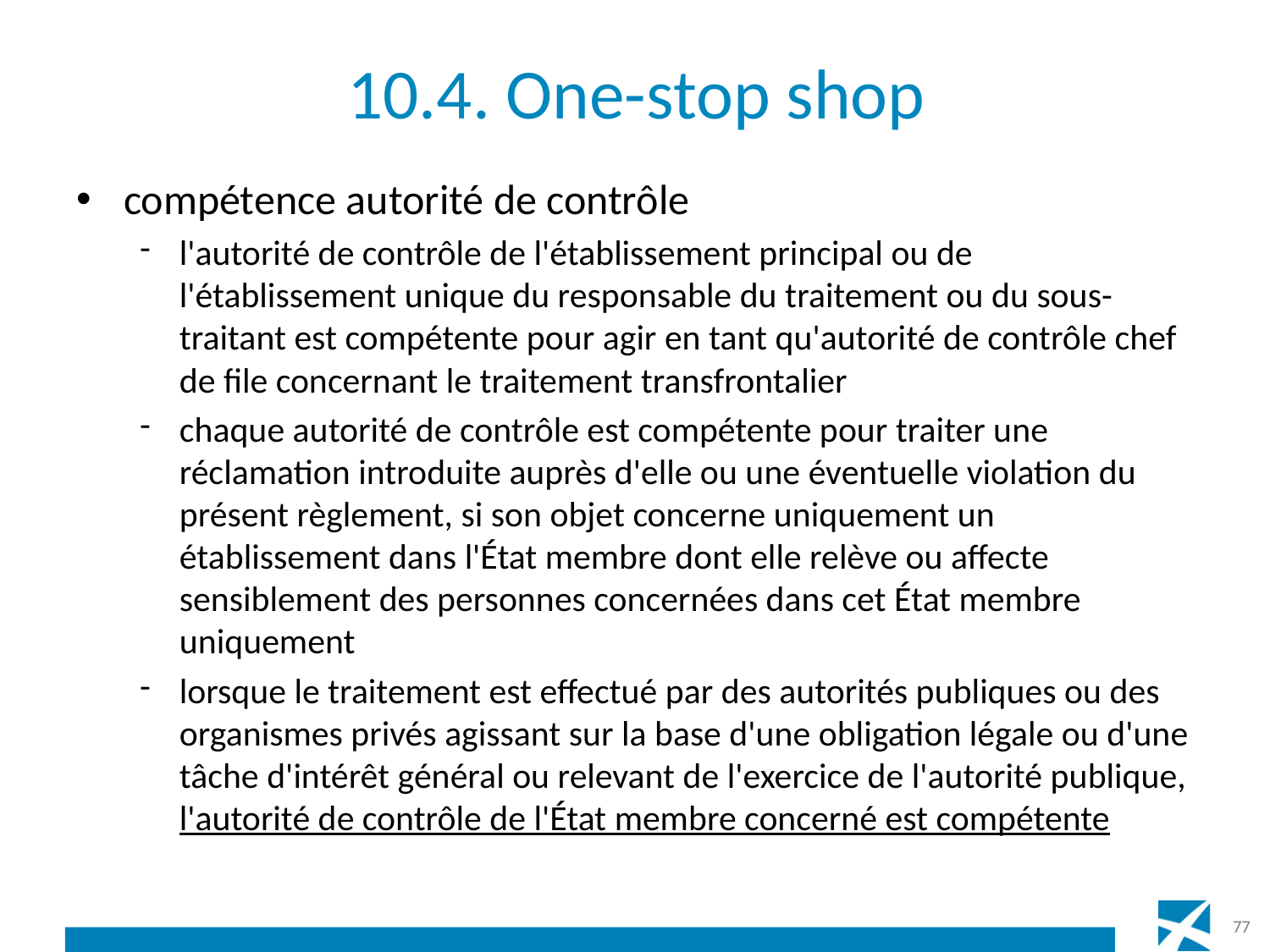

# 10.4. One-stop shop
compétence autorité de contrôle
l'autorité de contrôle de l'établissement principal ou de l'établissement unique du responsable du traitement ou du sous-traitant est compétente pour agir en tant qu'autorité de contrôle chef de file concernant le traitement transfrontalier
chaque autorité de contrôle est compétente pour traiter une réclamation introduite auprès d'elle ou une éventuelle violation du présent règlement, si son objet concerne uniquement un établissement dans l'État membre dont elle relève ou affecte sensiblement des personnes concernées dans cet État membre uniquement
lorsque le traitement est effectué par des autorités publiques ou des organismes privés agissant sur la base d'une obligation légale ou d'une tâche d'intérêt général ou relevant de l'exercice de l'autorité publique, l'autorité de contrôle de l'État membre concerné est compétente

77